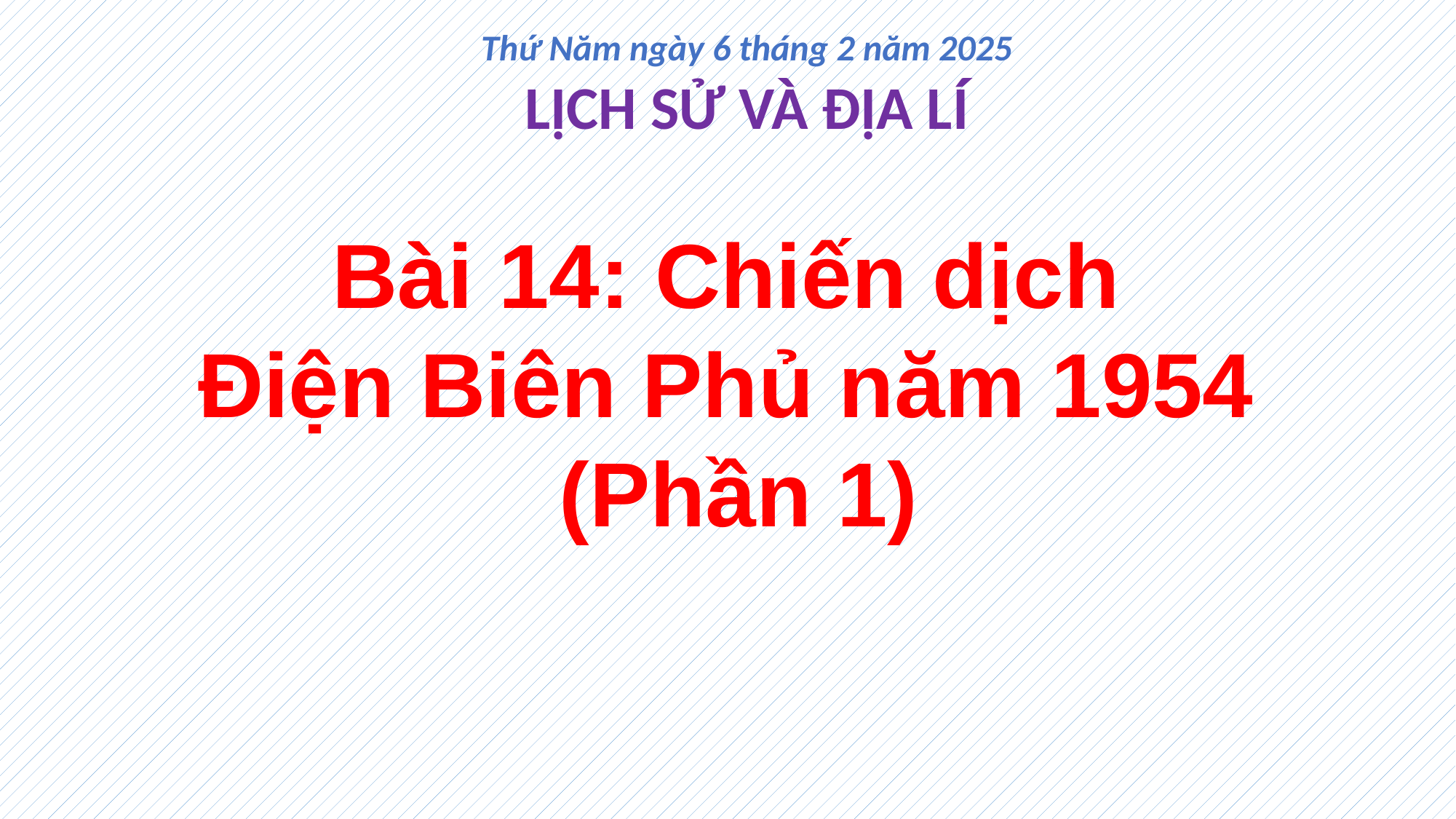

Thứ Năm ngày 6 tháng 2 năm 2025
LỊCH SỬ VÀ ĐỊA LÍ
Bài 14: Chiến dịch
Điện Biên Phủ năm 1954
(Phần 1)